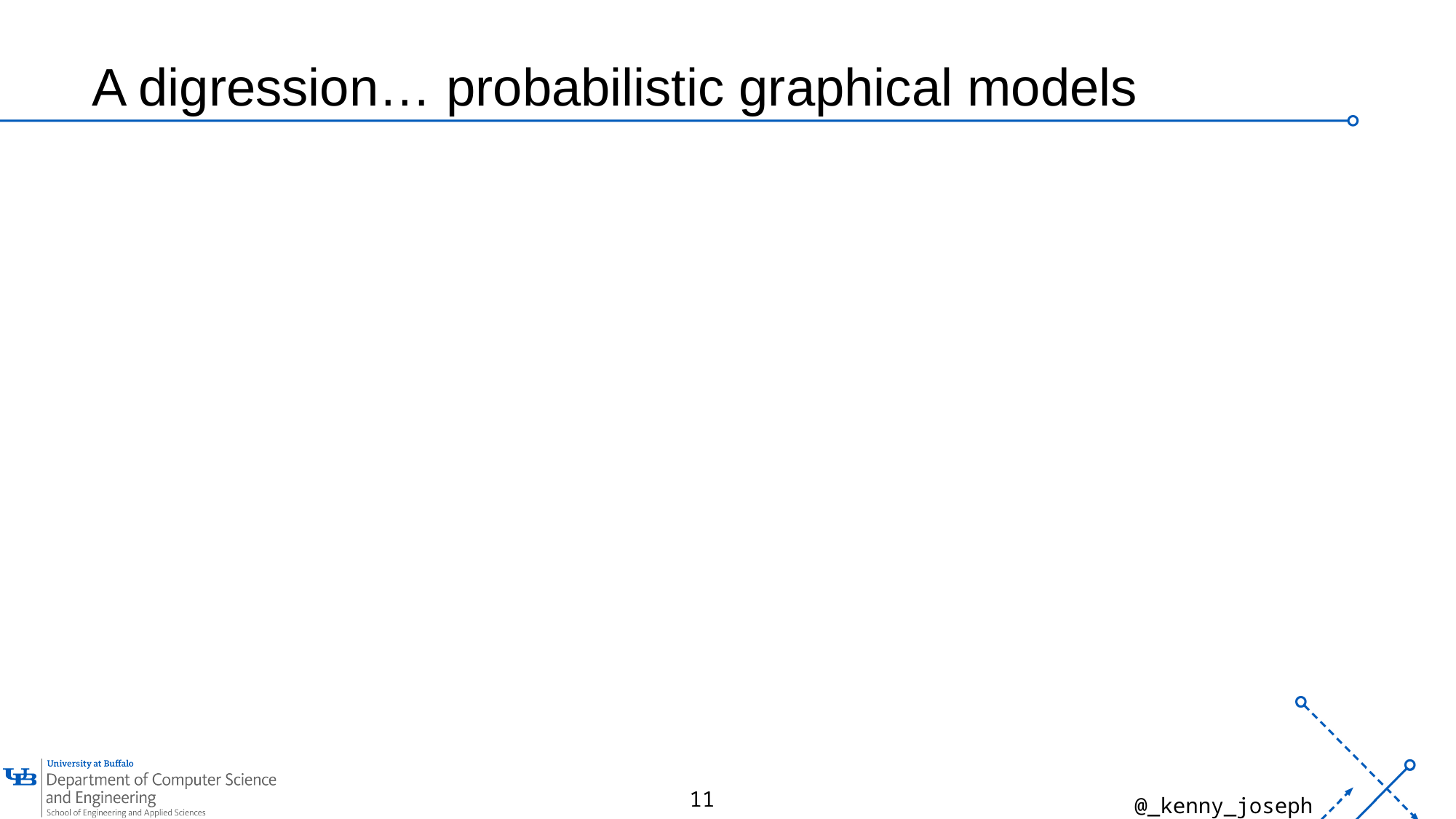

# A digression… probabilistic graphical models

11